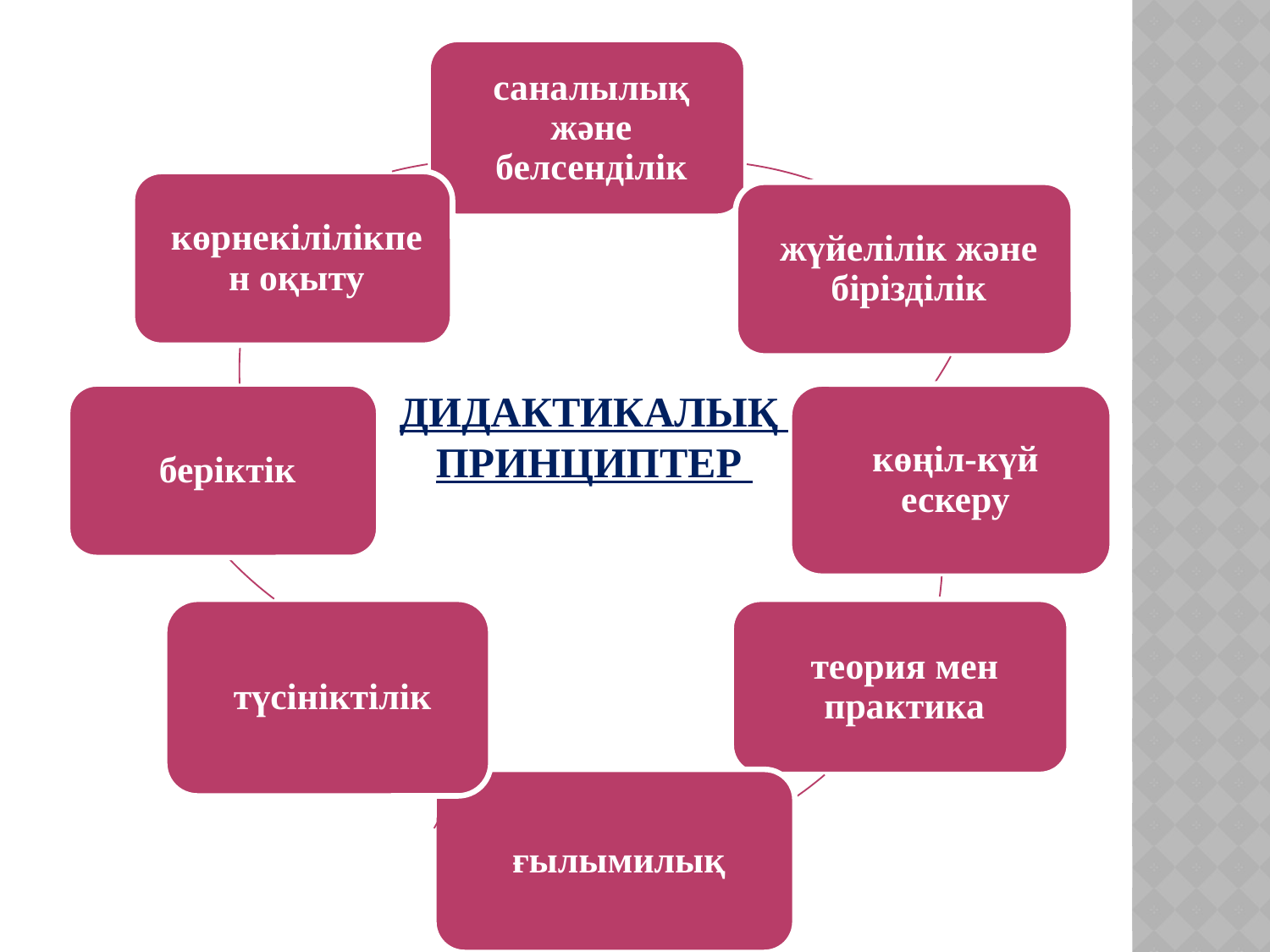

саналылық жəне белсенділік
жүйелілік жəне бірізділік
көңіл-күй ескеру
теория мен практика
ғылымилық
түсініктілік
беріктік
көрнекілілікпен оқыту
ДИДАКТИКАЛЫҚ
ПРИНЦИПТЕР